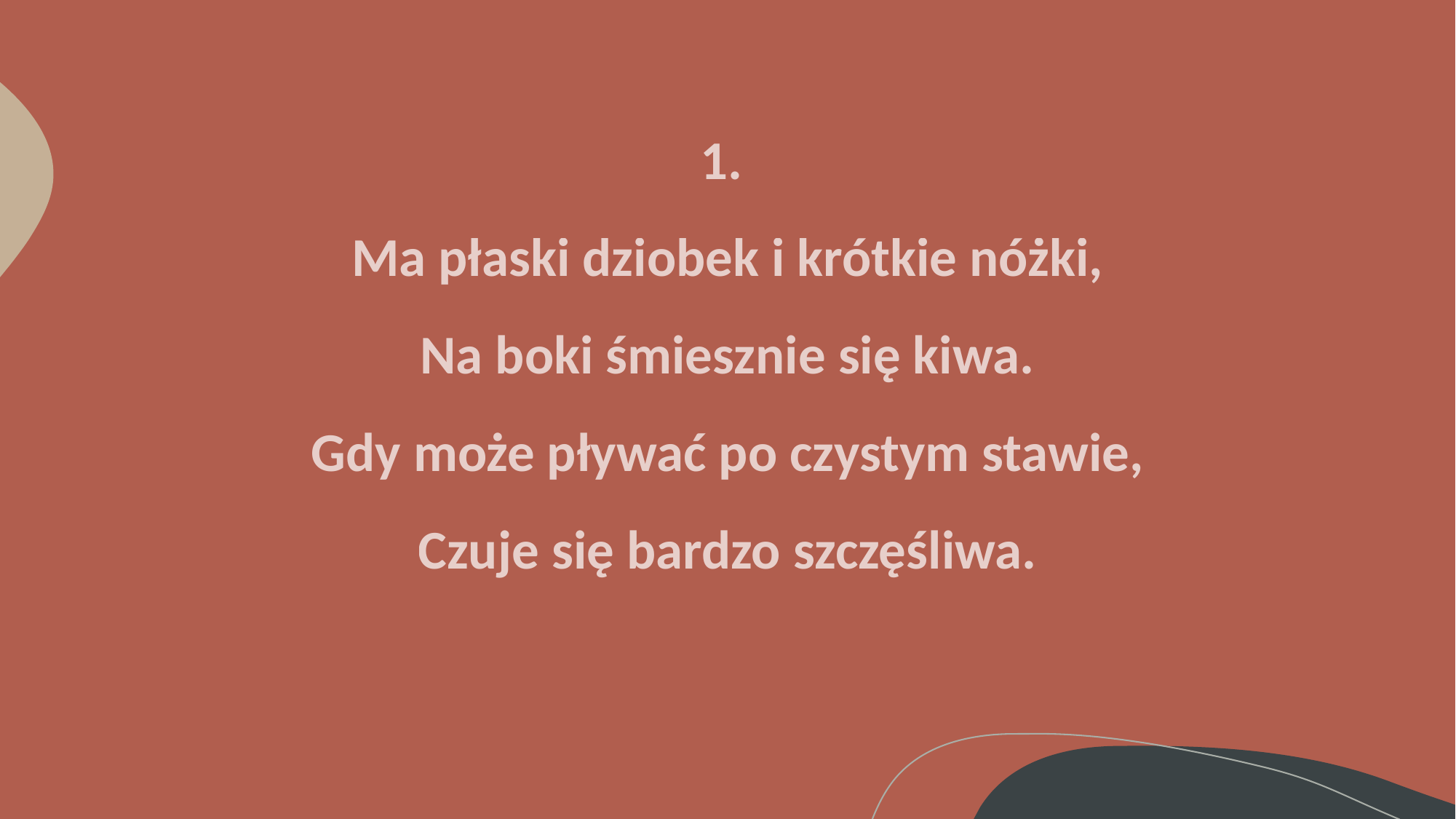

1.
Ma płaski dziobek i krótkie nóżki,
Na boki śmiesznie się kiwa.
Gdy może pływać po czystym stawie,
Czuje się bardzo szczęśliwa.